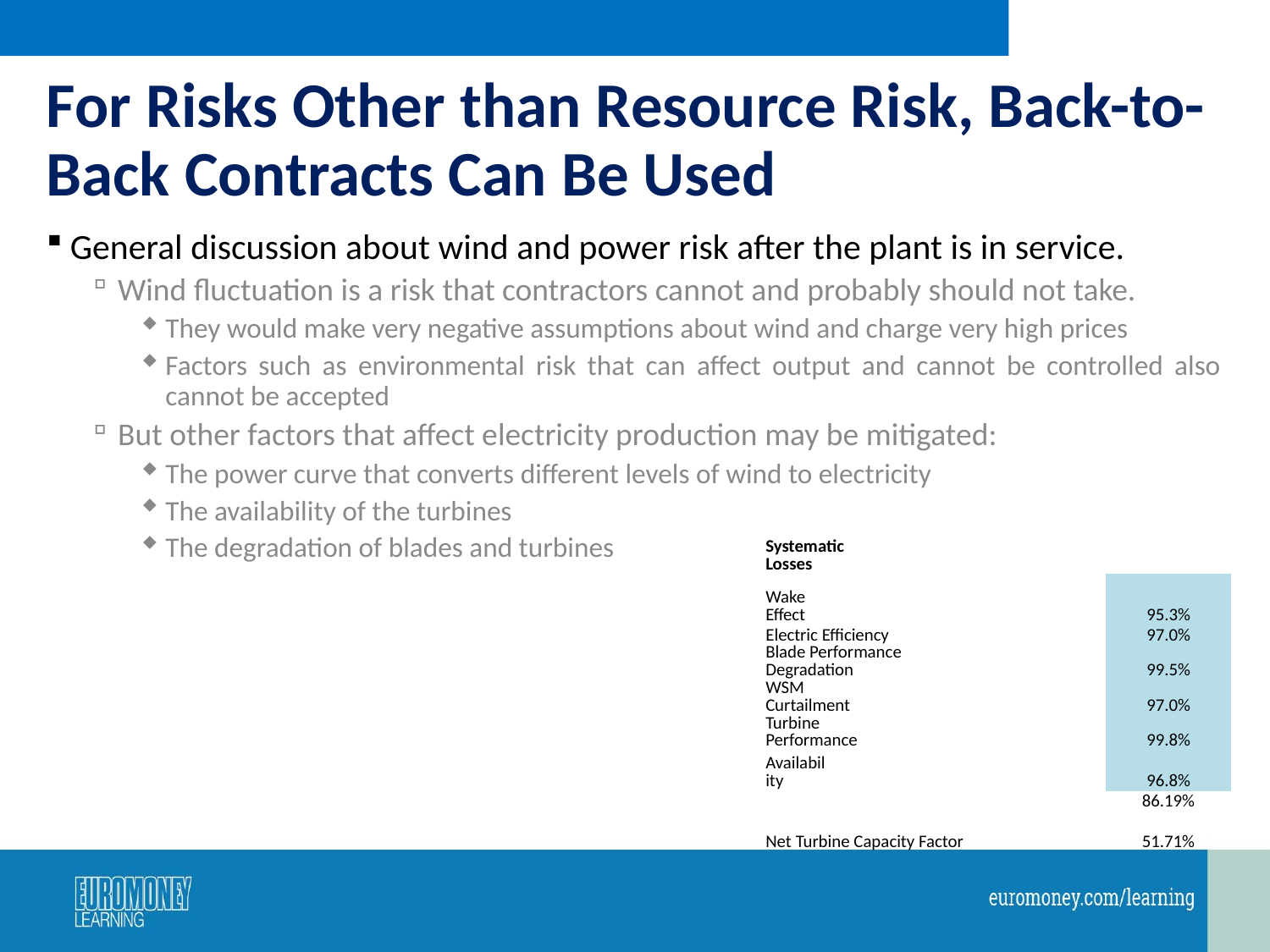

# For Risks Other than Resource Risk, Back-to-Back Contracts Can Be Used
General discussion about wind and power risk after the plant is in service.
Wind fluctuation is a risk that contractors cannot and probably should not take.
They would make very negative assumptions about wind and charge very high prices
Factors such as environmental risk that can affect output and cannot be controlled also cannot be accepted
But other factors that affect electricity production may be mitigated:
The power curve that converts different levels of wind to electricity
The availability of the turbines
The degradation of blades and turbines

| Systematic Losses |  |  |  |  |
| --- | --- | --- | --- | --- |
| Wake Effect |  |  |  | 95.3% |
| Electric Efficiency |  |  |  | 97.0% |
| Blade Performance Degradation |  |  |  | 99.5% |
| WSM Curtailment |  |  |  | 97.0% |
| Turbine Performance |  |  |  | 99.8% |
| Availability |  |  |  | 96.8% |
|  |  |  |  | 86.19% |
|  |  |  |  |  |
| Net Turbine Capacity Factor |  |  |  | 51.71% |